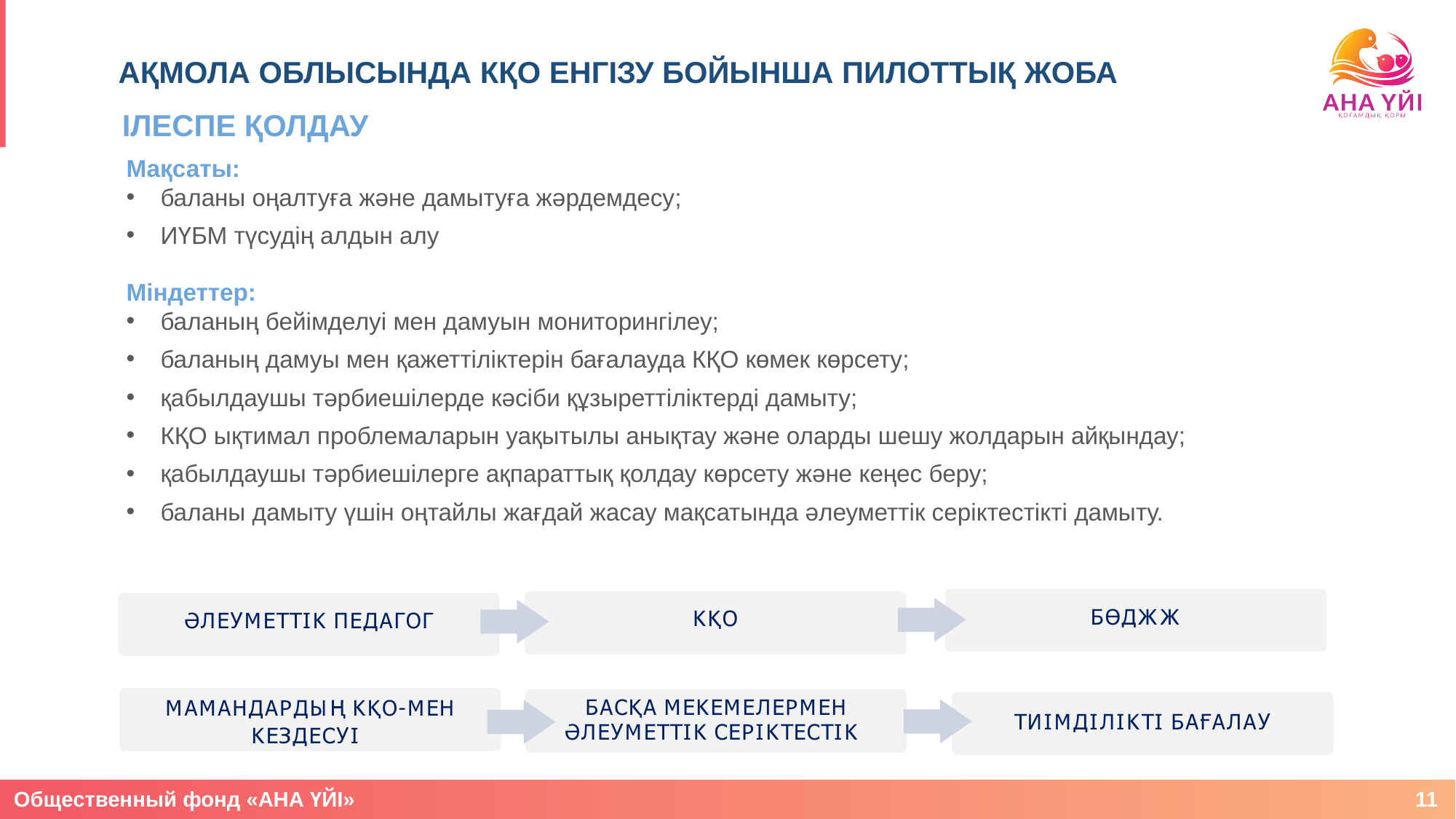

# АҚМОЛА ОБЛЫСЫНДА КҚО ЕНГІЗУ БОЙЫНША ПИЛОТТЫҚ ЖОБА
ІЛЕСПЕ ҚОЛДАУ
Мақсаты:
баланы оңалтуға және дамытуға жәрдемдесу;
ИҮБМ түсудің алдын алу
Міндеттер:
баланың бейімделуі мен дамуын мониторингілеу;
баланың дамуы мен қажеттіліктерін бағалауда КҚО көмек көрсету;
қабылдаушы тәрбиешілерде кәсіби құзыреттіліктерді дамыту;
КҚО ықтимал проблемаларын уақытылы анықтау және оларды шешу жолдарын айқындау;
қабылдаушы тәрбиешілерге ақпараттық қолдау көрсету және кеңес беру;
баланы дамыту үшін оңтайлы жағдай жасау мақсатында әлеуметтік серіктестікті дамыту.

 КҚО

 БӨДЖЖ

 ӘЛЕУМЕТТІК ПЕДАГОГ

 БАСҚА МЕКЕМЕЛЕРМЕН ӘЛЕУМЕТТІК СЕРІКТЕСТІК

 МАМАНДАРДЫҢ КҚО-МЕН КЕЗДЕСУІ
 ТИІМДІЛІКТІ БАҒАЛАУ

11